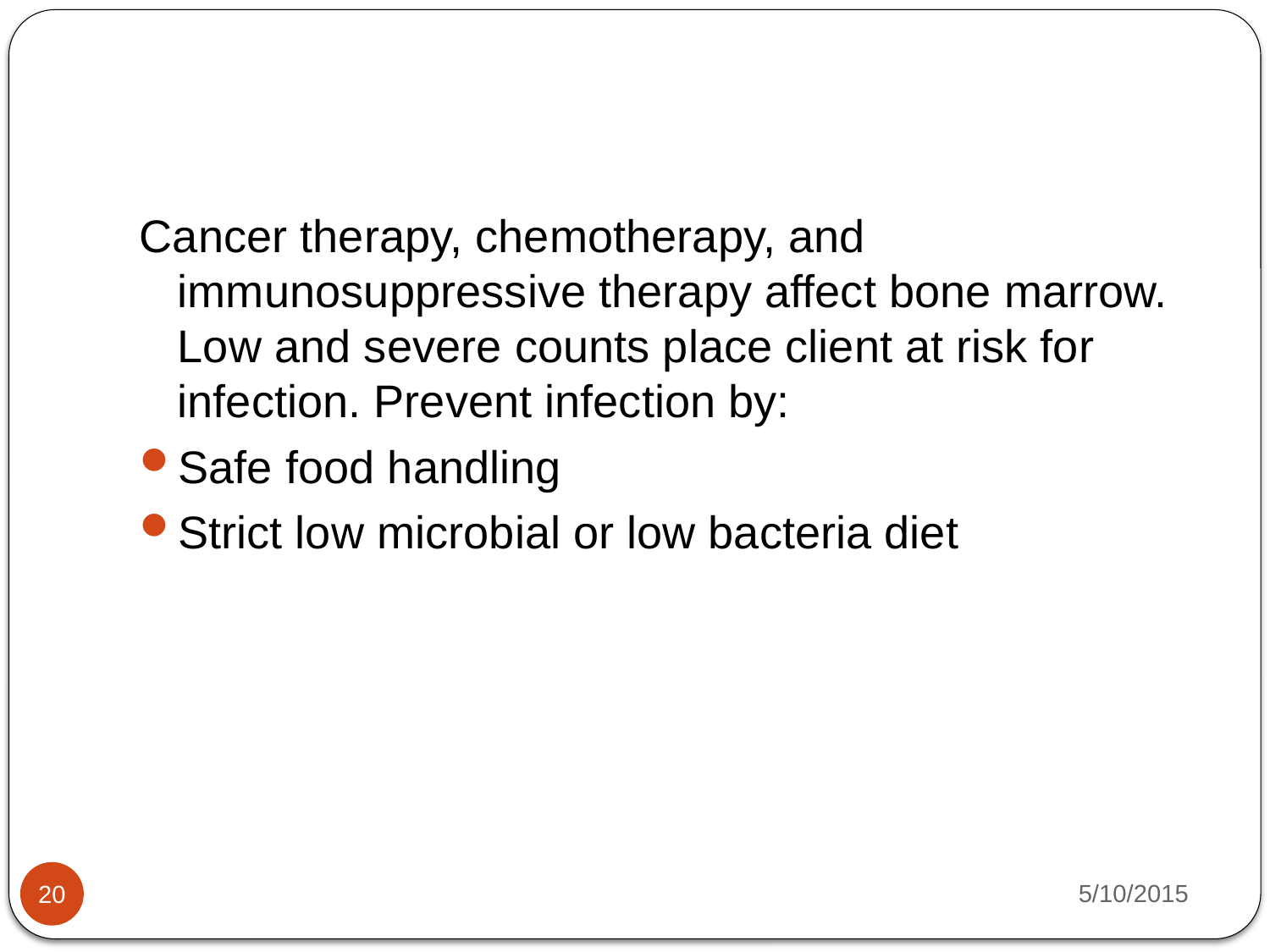

#
Cancer therapy, chemotherapy, and immunosuppressive therapy affect bone marrow. Low and severe counts place client at risk for infection. Prevent infection by:
Safe food handling
Strict low microbial or low bacteria diet

5/10/2015
20